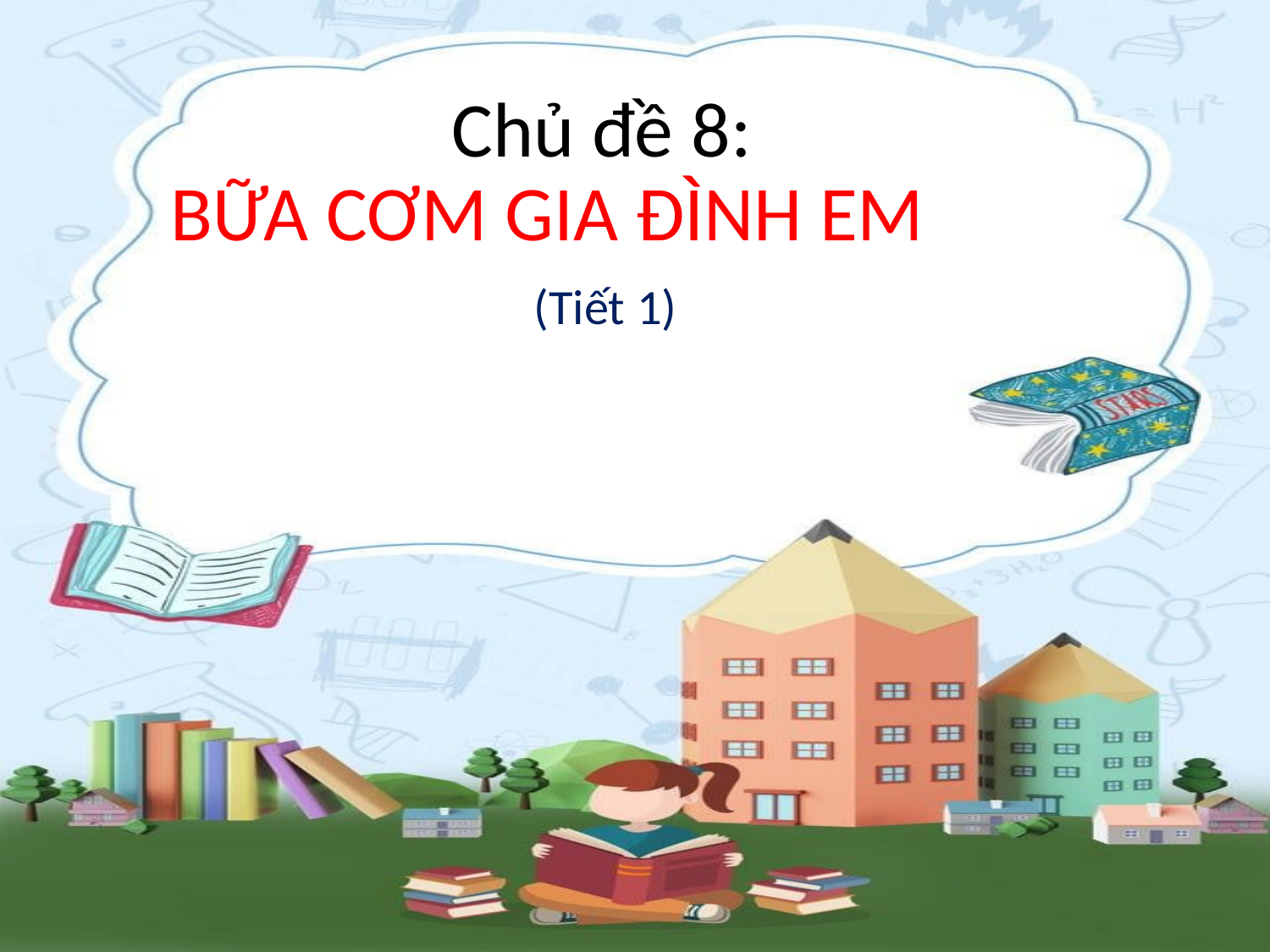

# Chủ đề 8: BỮA CƠM GIA ĐÌNH EM (Tiết 1)